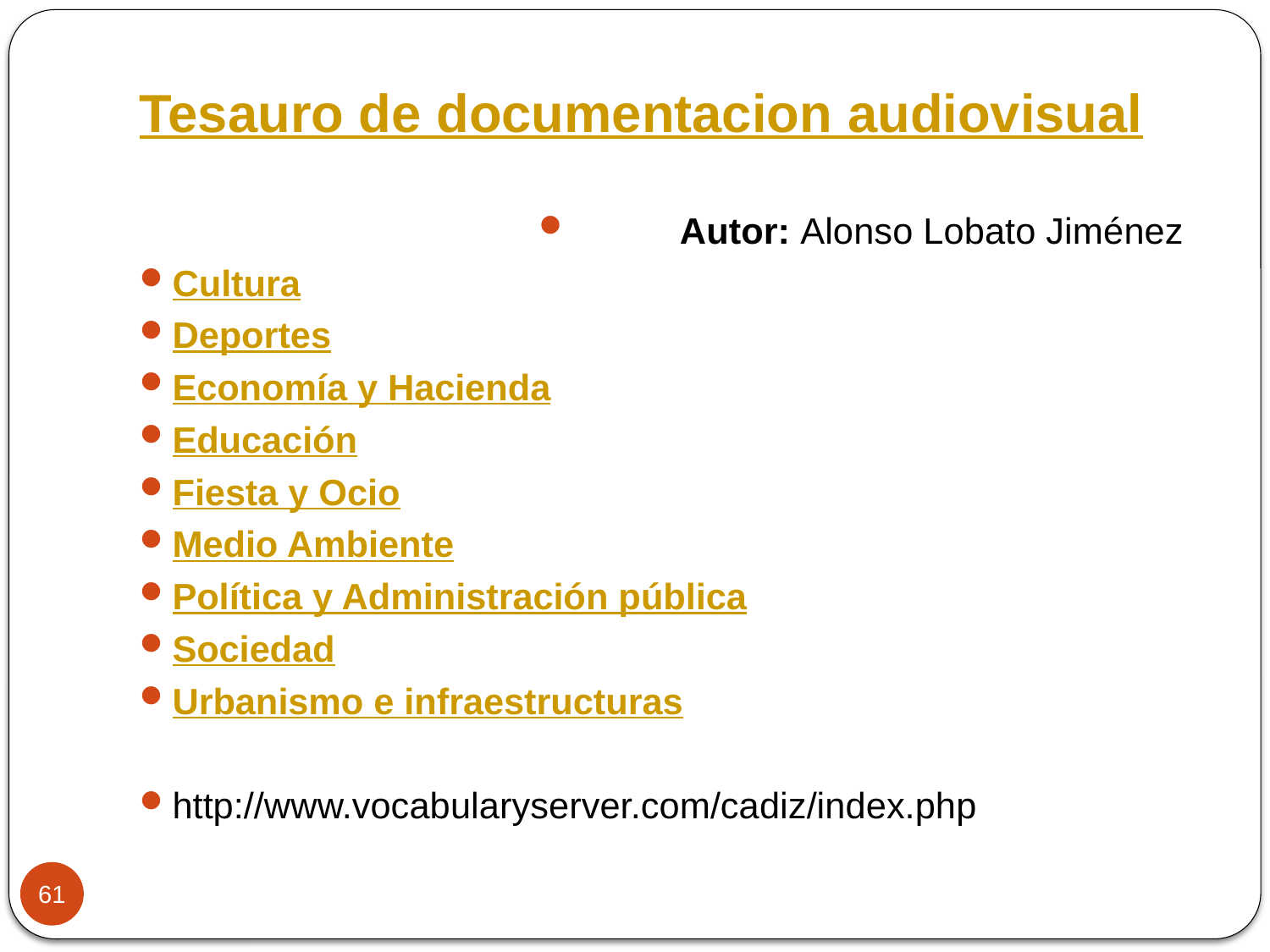

# Tesauro de documentacion audiovisual
Autor: Alonso Lobato Jiménez
Cultura
Deportes
Economía y Hacienda
Educación
Fiesta y Ocio
Medio Ambiente
Política y Administración pública
Sociedad
Urbanismo e infraestructuras

http://www.vocabularyserver.com/cadiz/index.php
61